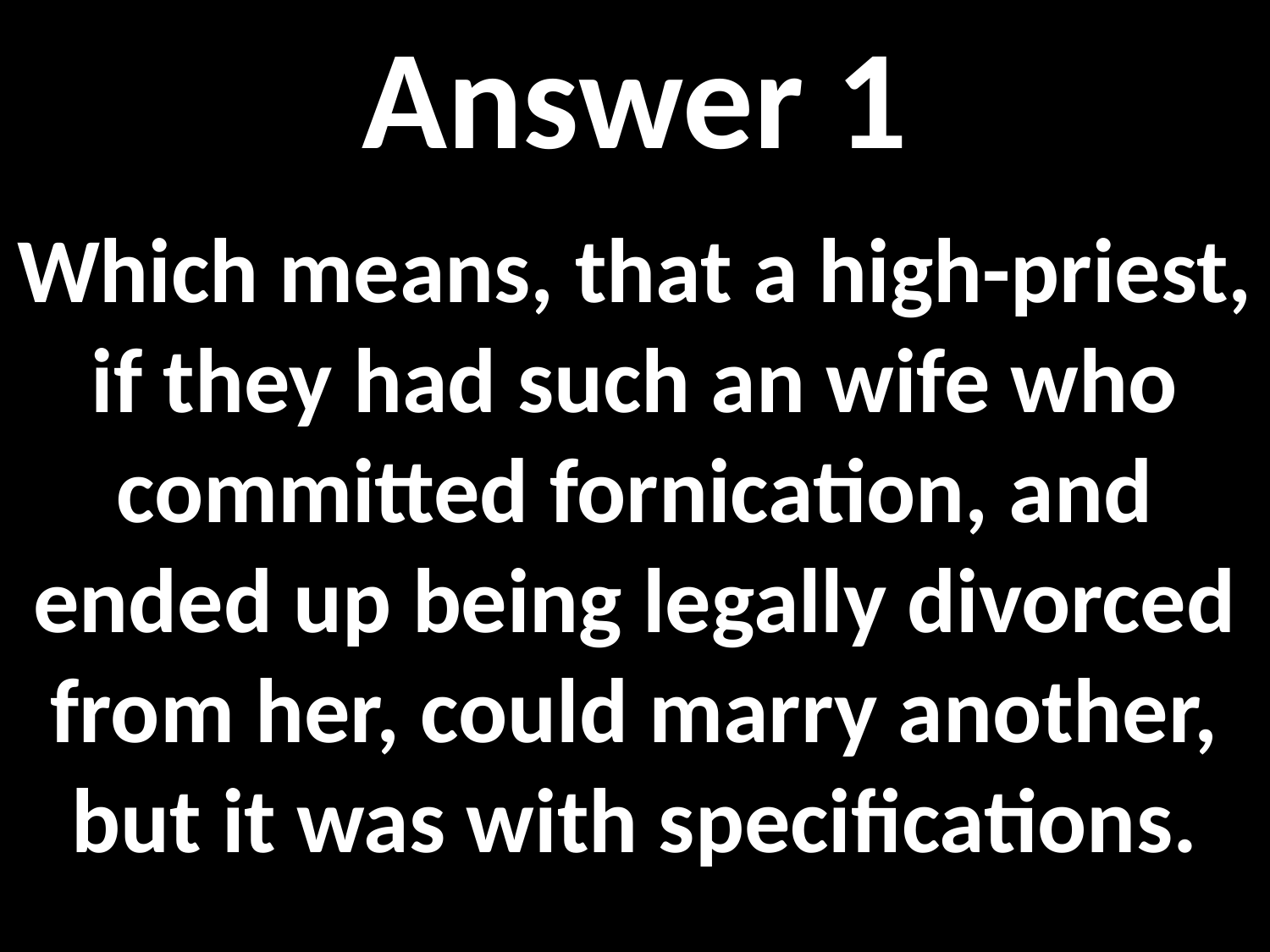

Answer 1
Which means, that a high-priest, if they had such an wife who committed fornication, and ended up being legally divorced from her, could marry another, but it was with specifications.